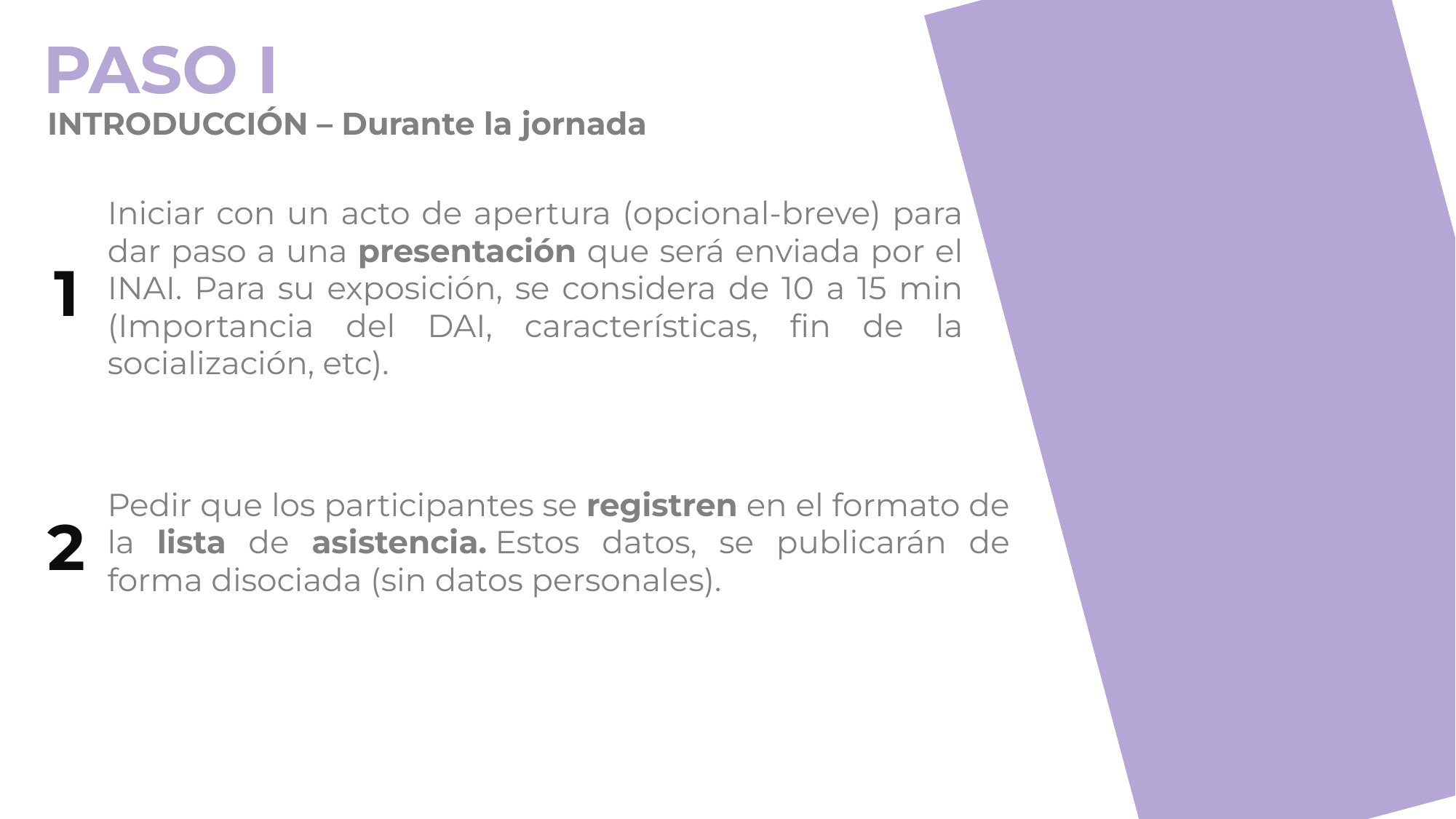

PASO I
INTRODUCCIÓN – Durante la jornada
Iniciar con un acto de apertura (opcional-breve) para dar paso a una presentación que será enviada por el INAI. Para su exposición, se considera de 10 a 15 min (Importancia del DAI, características, fin de la socialización, etc).
1
2
Pedir que los participantes se registren en el formato de la lista de asistencia. Estos datos, se publicarán de forma disociada (sin datos personales).